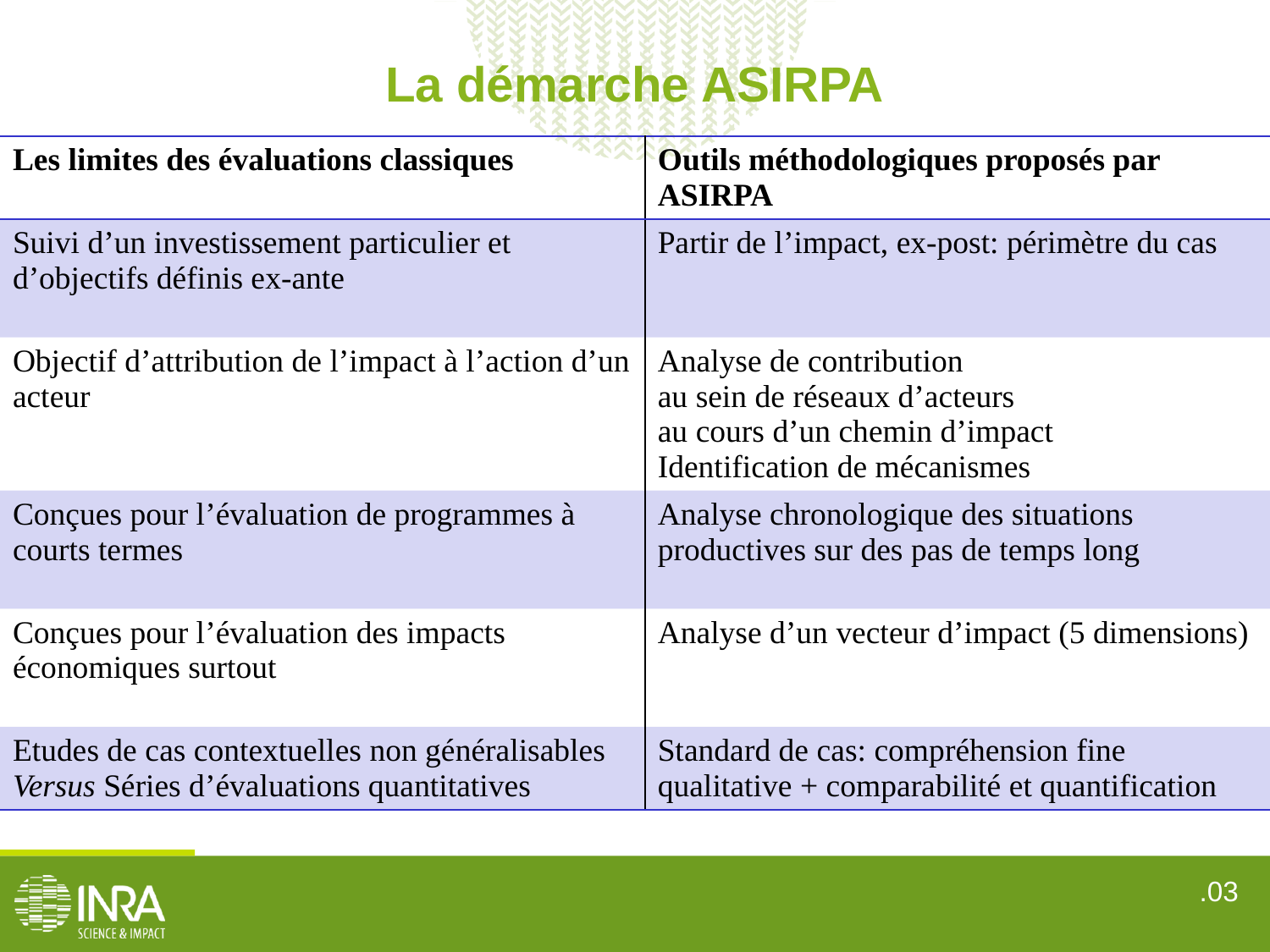

# La démarche ASIRPA
| Les limites des évaluations classiques | Outils méthodologiques proposés par ASIRPA |
| --- | --- |
| Suivi d’un investissement particulier et d’objectifs définis ex-ante | Partir de l’impact, ex-post: périmètre du cas |
| Objectif d’attribution de l’impact à l’action d’un acteur | Analyse de contribution au sein de réseaux d’acteurs au cours d’un chemin d’impact Identification de mécanismes |
| Conçues pour l’évaluation de programmes à courts termes | Analyse chronologique des situations productives sur des pas de temps long |
| Conçues pour l’évaluation des impacts économiques surtout | Analyse d’un vecteur d’impact (5 dimensions) |
| Etudes de cas contextuelles non généralisables Versus Séries d’évaluations quantitatives | Standard de cas: compréhension fine qualitative + comparabilité et quantification |